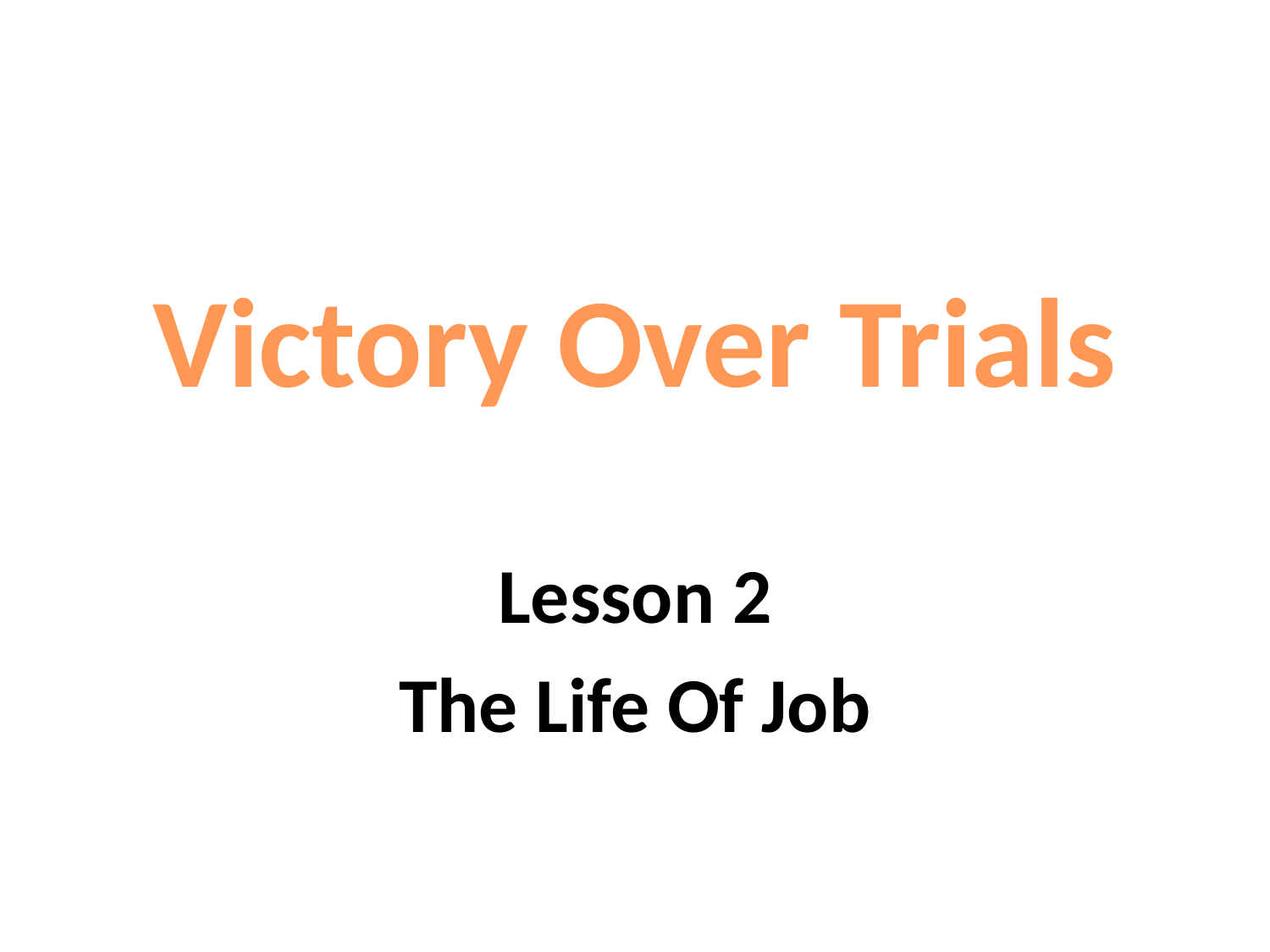

Victory Over Trials
#

Lesson 2
The Life Of Job